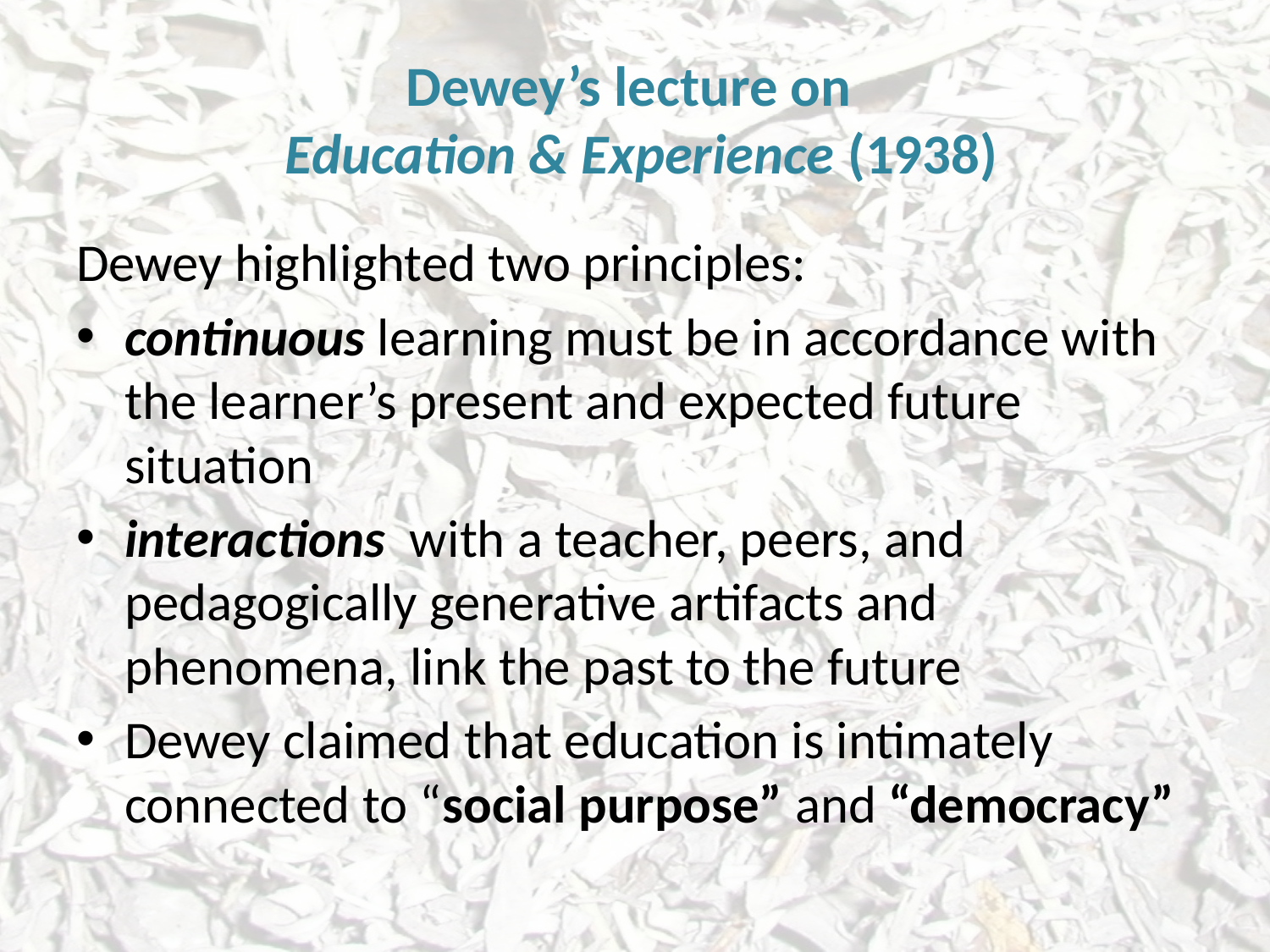

# Dewey’s lecture on Education & Experience (1938)
Dewey highlighted two principles:
continuous learning must be in accordance with the learner’s present and expected future situation
interactions  with a teacher, peers, and pedagogically generative artifacts and phenomena, link the past to the future
Dewey claimed that education is intimately connected to “social purpose” and “democracy”